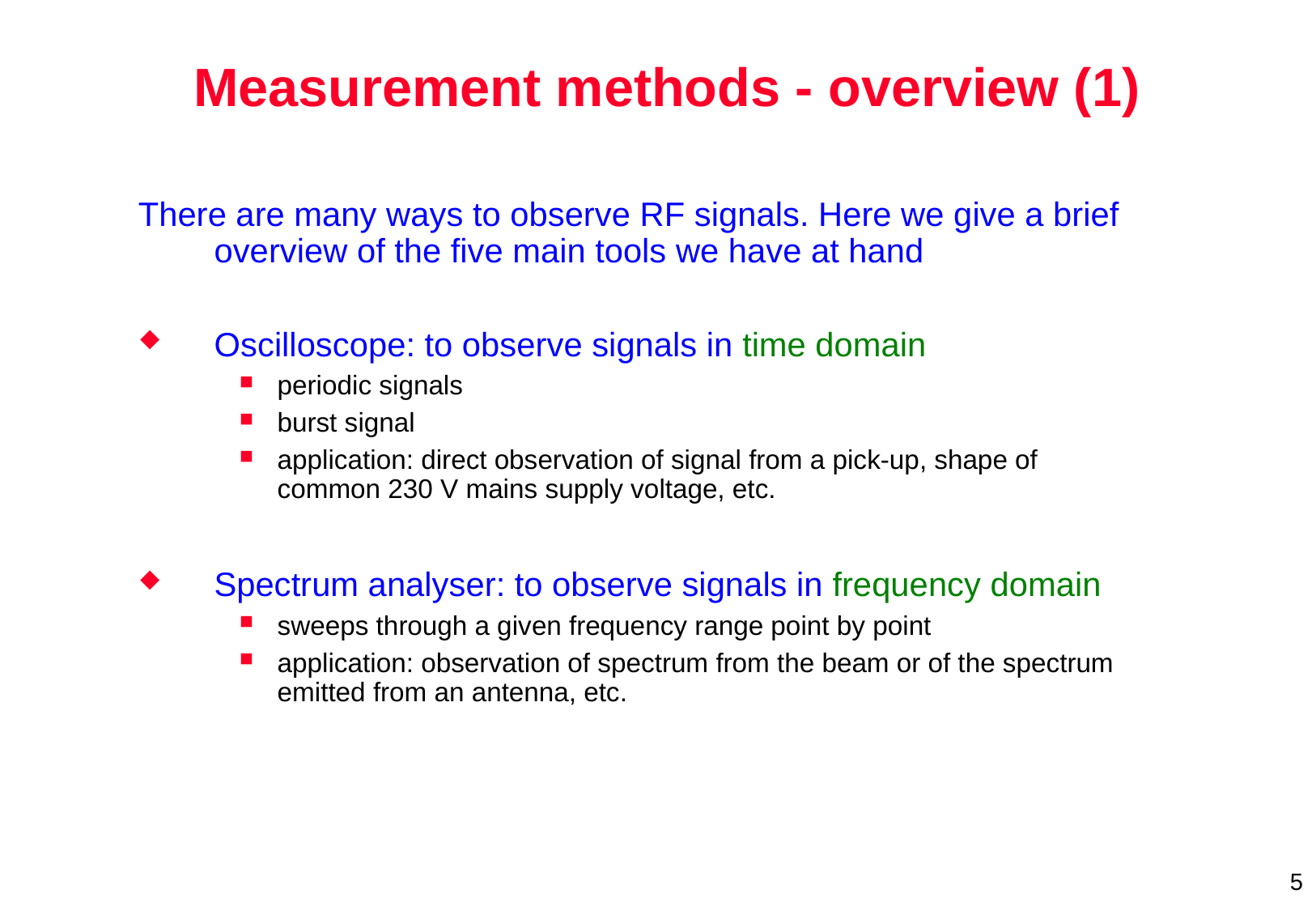

Measurement methods - overview (1)
There are many ways to observe RF signals. Here we give a brief overview of the five main tools we have at hand

Oscilloscope: to observe signals in time domain
periodic signals
burst signal
application: direct observation of signal from a pick-up, shape of common 230 V mains supply voltage, etc.

Spectrum analyser: to observe signals in frequency domain
sweeps through a given frequency range point by point
application: observation of spectrum from the beam or of the spectrum emitted from an antenna, etc.

5